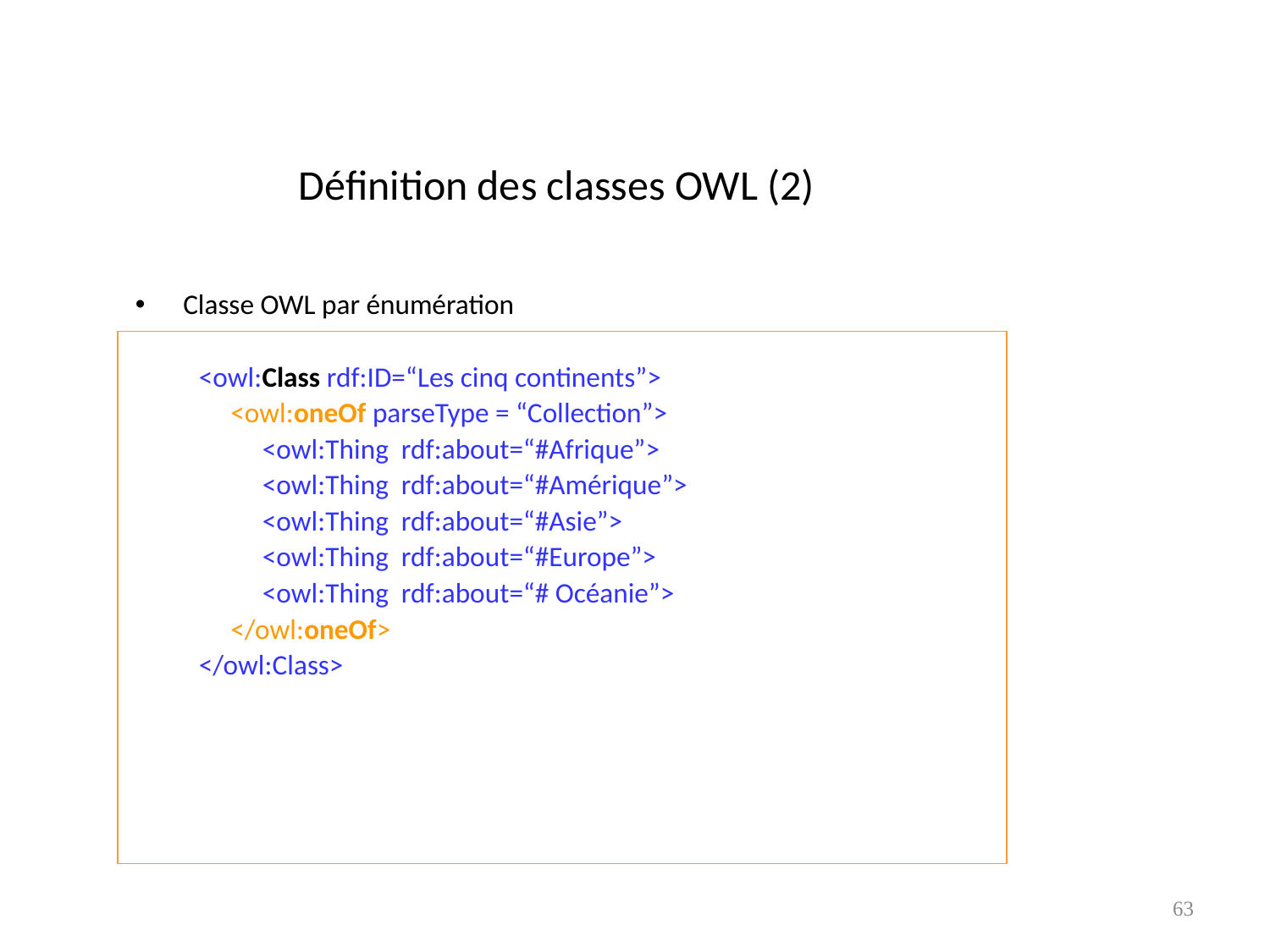

# Définition des classes OWL (2)
Classe OWL par énumération

<owl:Class rdf:ID=“Les cinq continents”>
     <owl:oneOf parseType = “Collection”>
          <owl:Thing  rdf:about=“#Afrique”>
          <owl:Thing  rdf:about=“#Amérique”>
          <owl:Thing  rdf:about=“#Asie”>
          <owl:Thing  rdf:about=“#Europe”>
          <owl:Thing  rdf:about=“# Océanie”>
     </owl:oneOf>
</owl:Class>

63